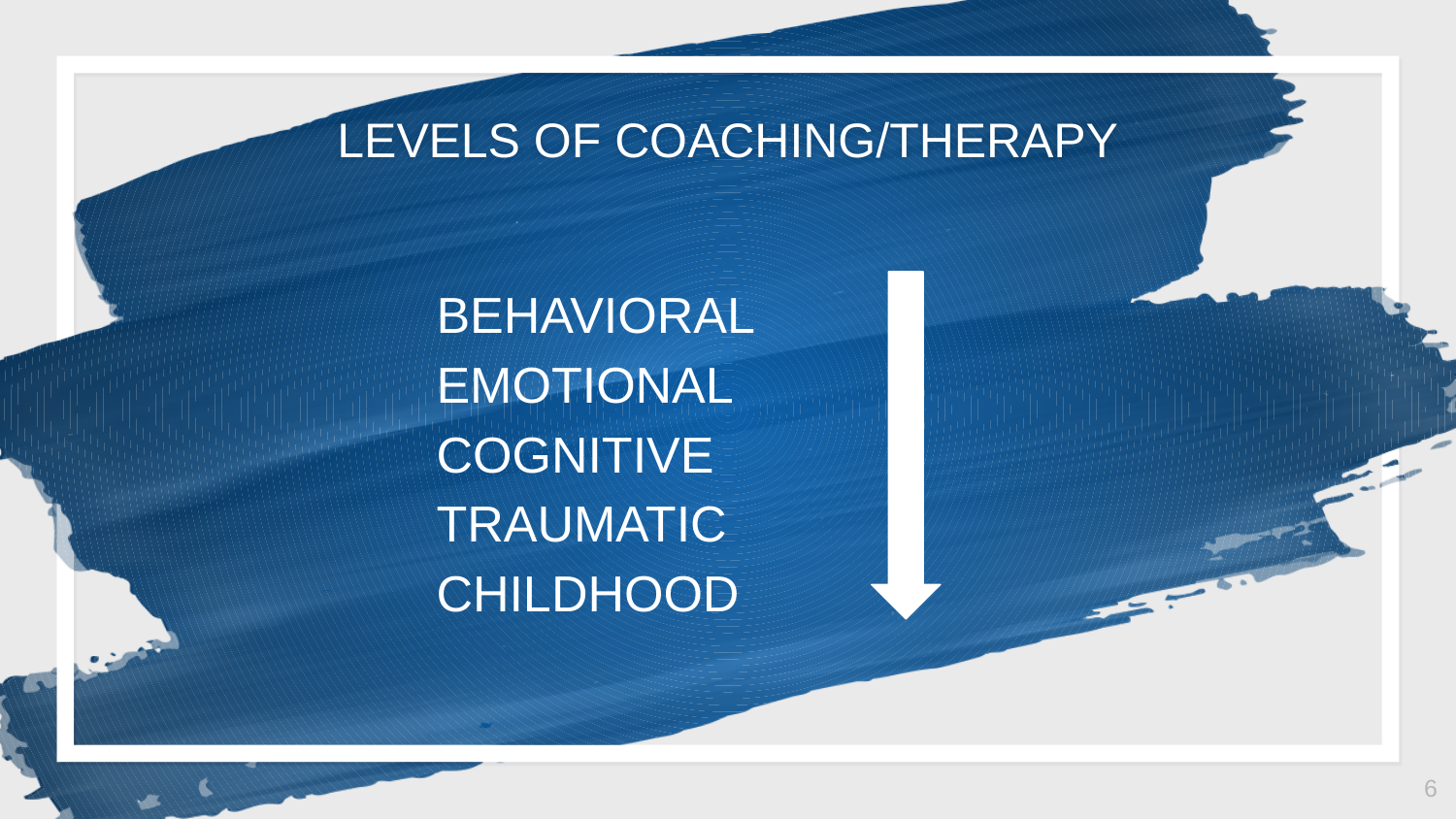

LEVELS OF COACHING/THERAPY
BEHAVIORAL
EMOTIONAL
COGNITIVE
TRAUMATIC
CHILDHOOD

6